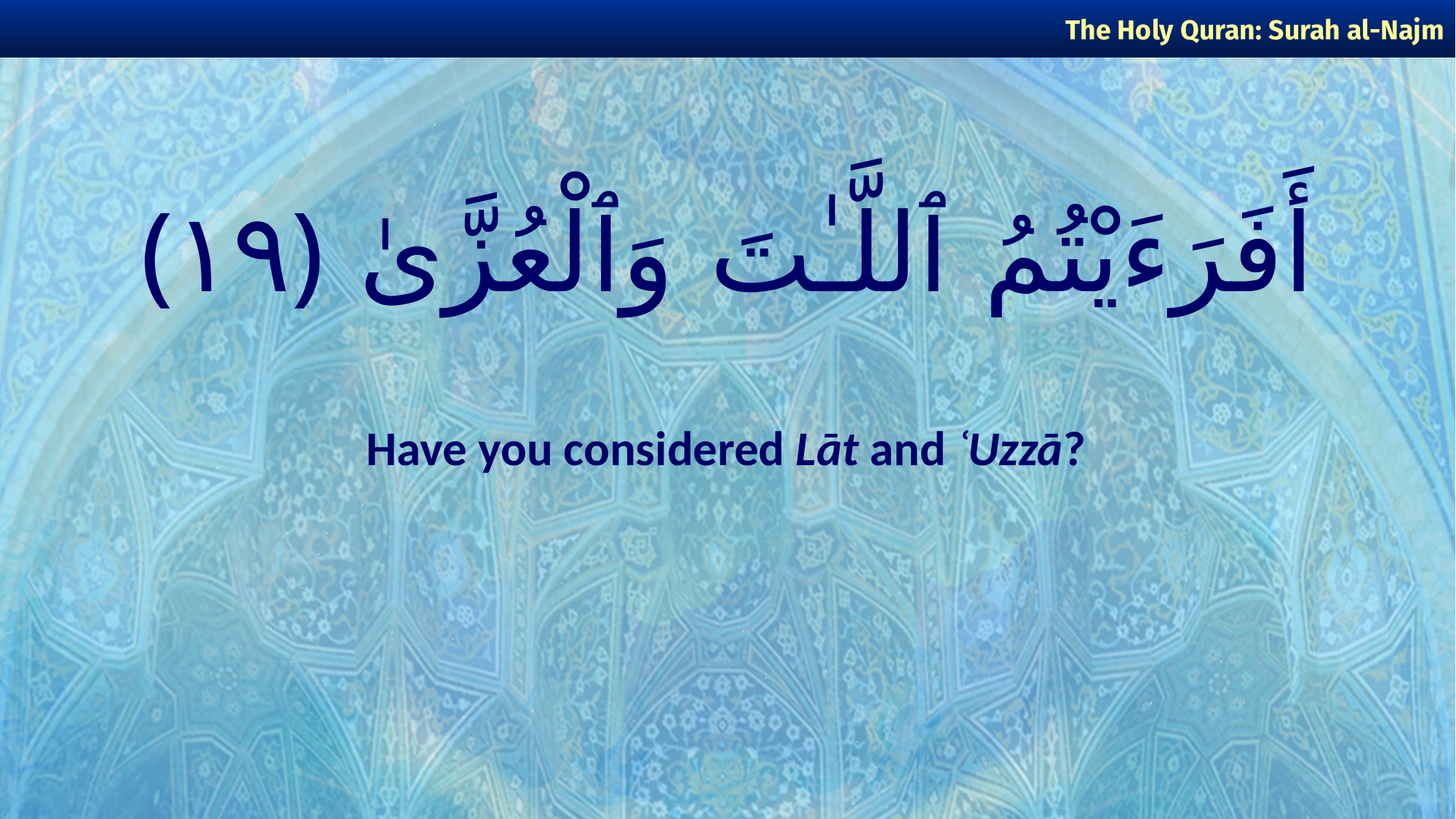

The Holy Quran: Surah al-Najm
# أَفَرَءَيْتُمُ ٱللَّـٰتَ وَٱلْعُزَّىٰ ﴿١٩﴾
Have you considered Lāt and ʿUzzā?